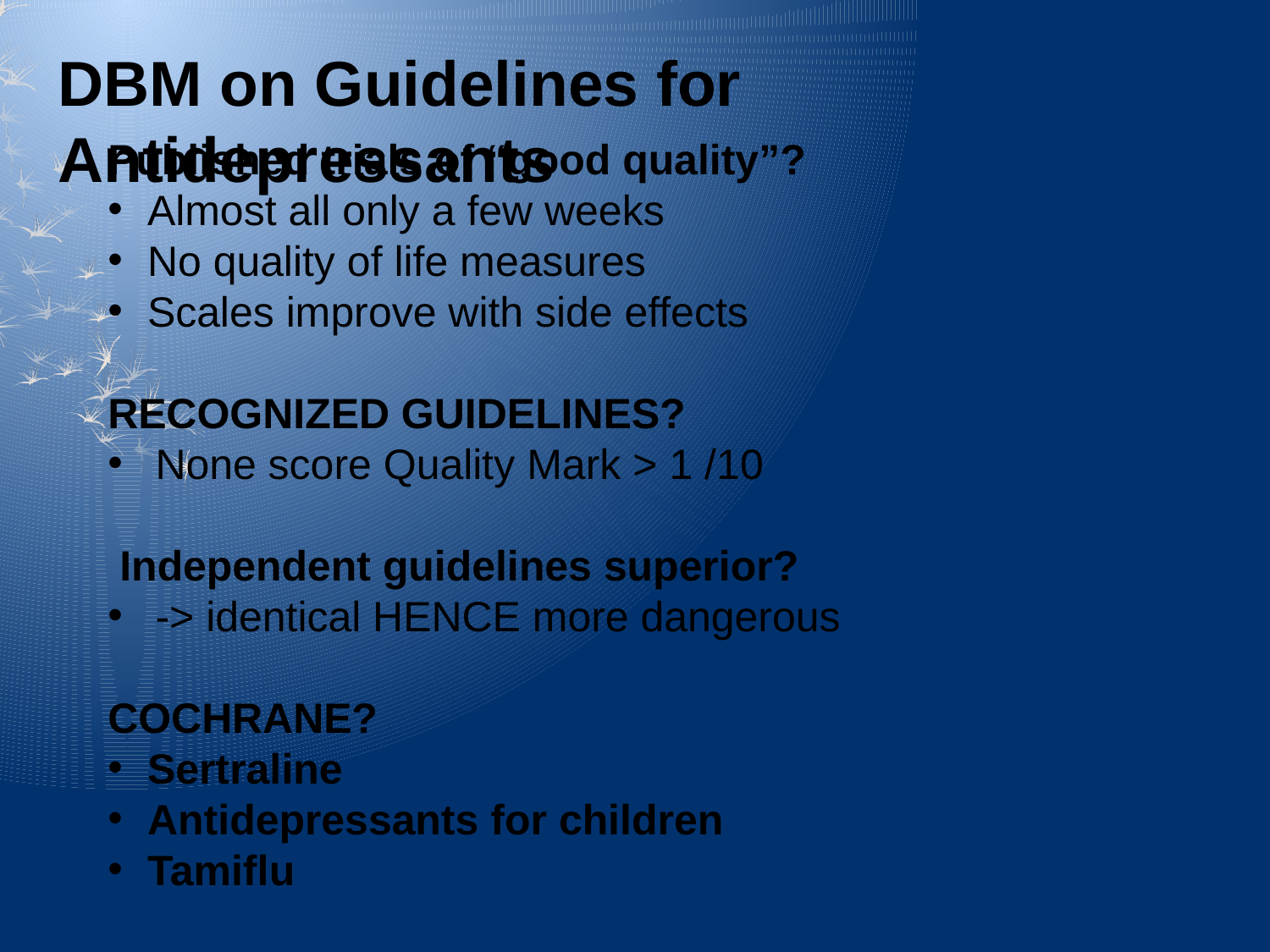

DBM on Guidelines for Antidepressants
Published trials of “good quality”?
Almost all only a few weeks
No quality of life measures
Scales improve with side effects

RECOGNIZED GUIDELINES?
None score Quality Mark > 1 /10

 Independent guidelines superior?
-> identical HENCE more dangerous

COCHRANE?
Sertraline
Antidepressants for children
Tamiflu